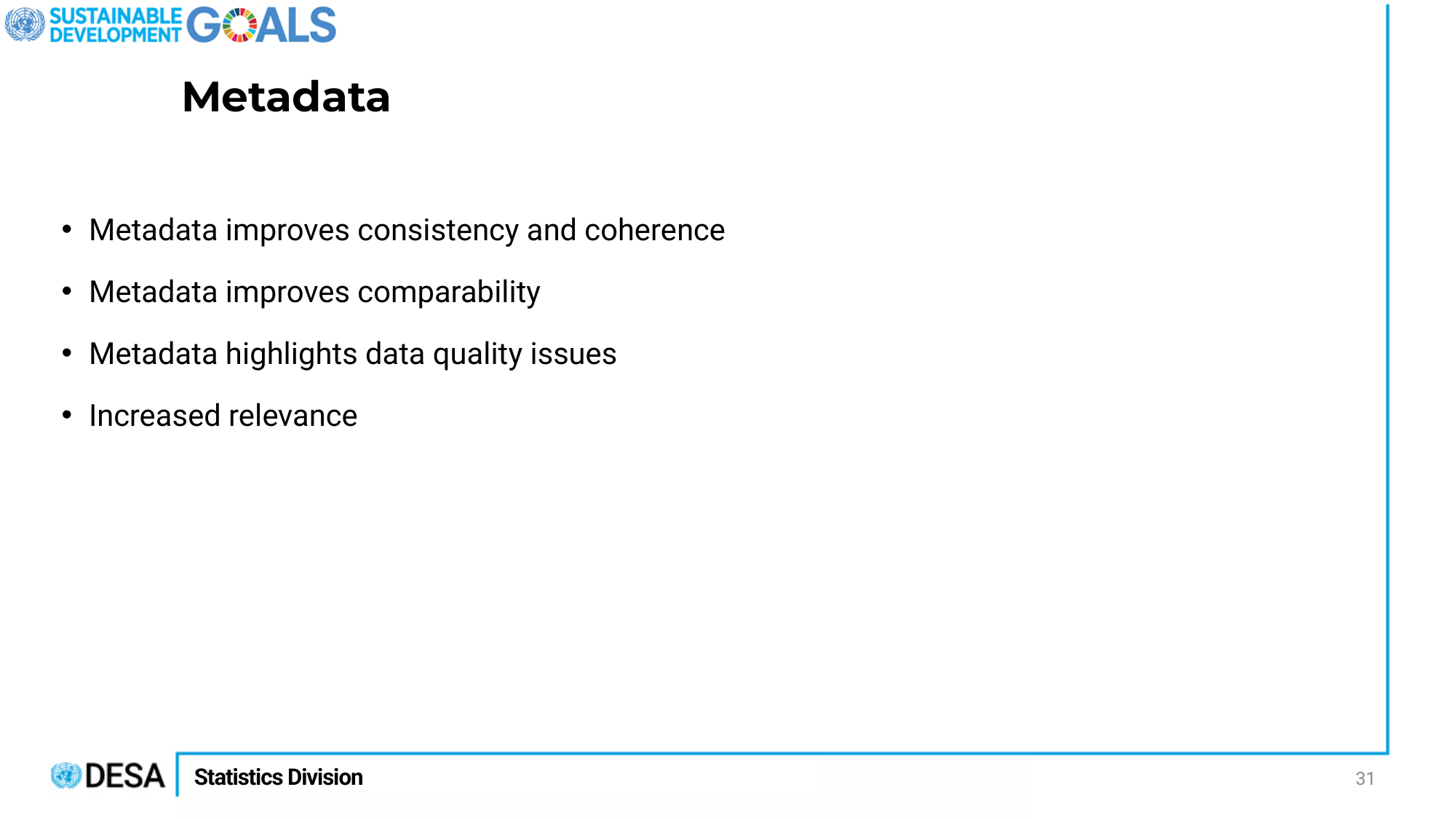

# Metadata
Metadata improves consistency and coherence
Metadata improves comparability
Metadata highlights data quality issues
Increased relevance

31